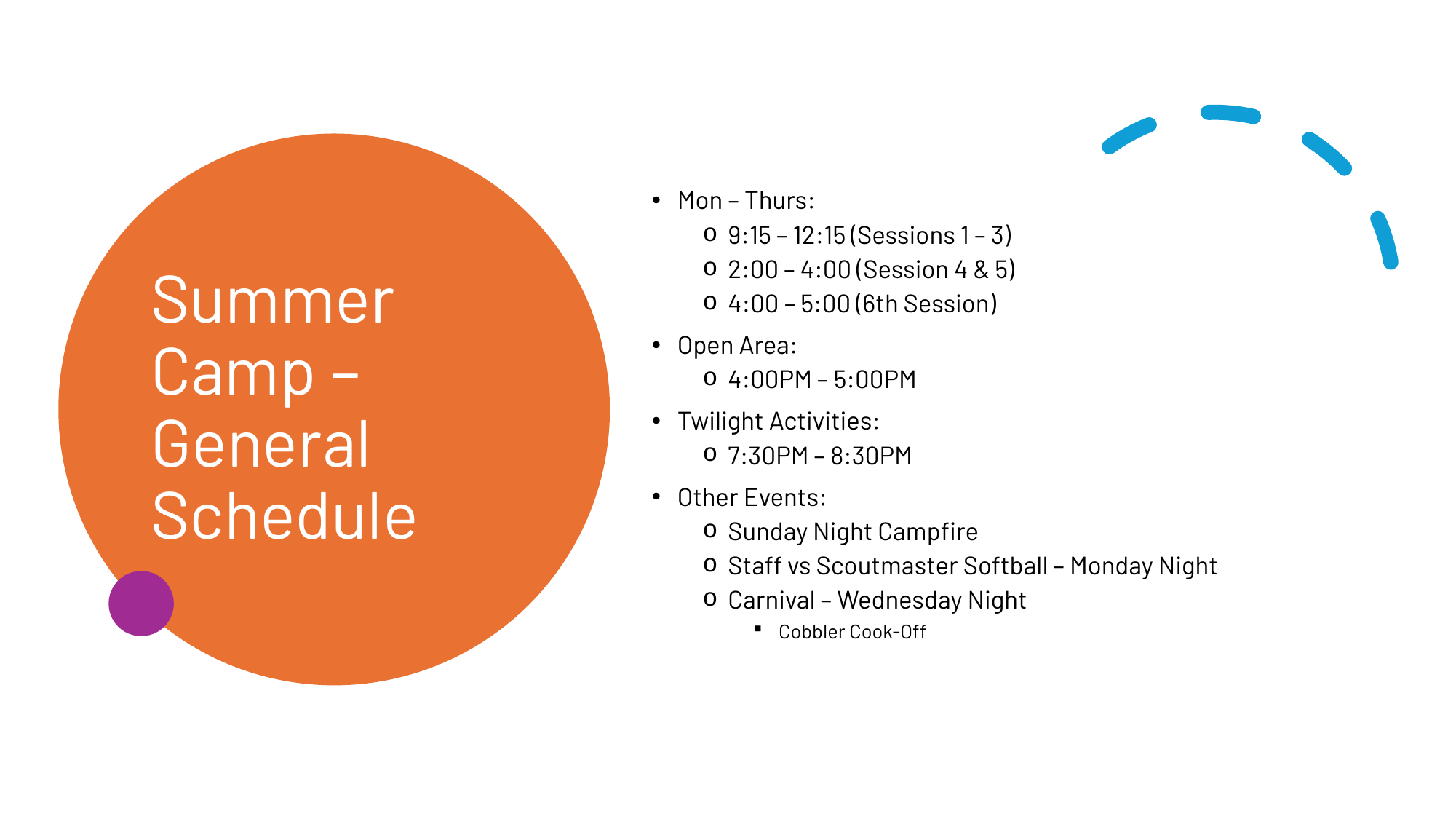

# Summer Camp – General Schedule
Mon – Thurs:
9:15 – 12:15 (Sessions 1 – 3)
2:00 – 4:00 (Session 4 & 5)
4:00 – 5:00 (6th Session)
Open Area:
4:00PM – 5:00PM
Twilight Activities:
7:30PM – 8:30PM
Other Events:
Sunday Night Campfire
Staff vs Scoutmaster Softball – Monday Night
Carnival – Wednesday Night
Cobbler Cook-Off